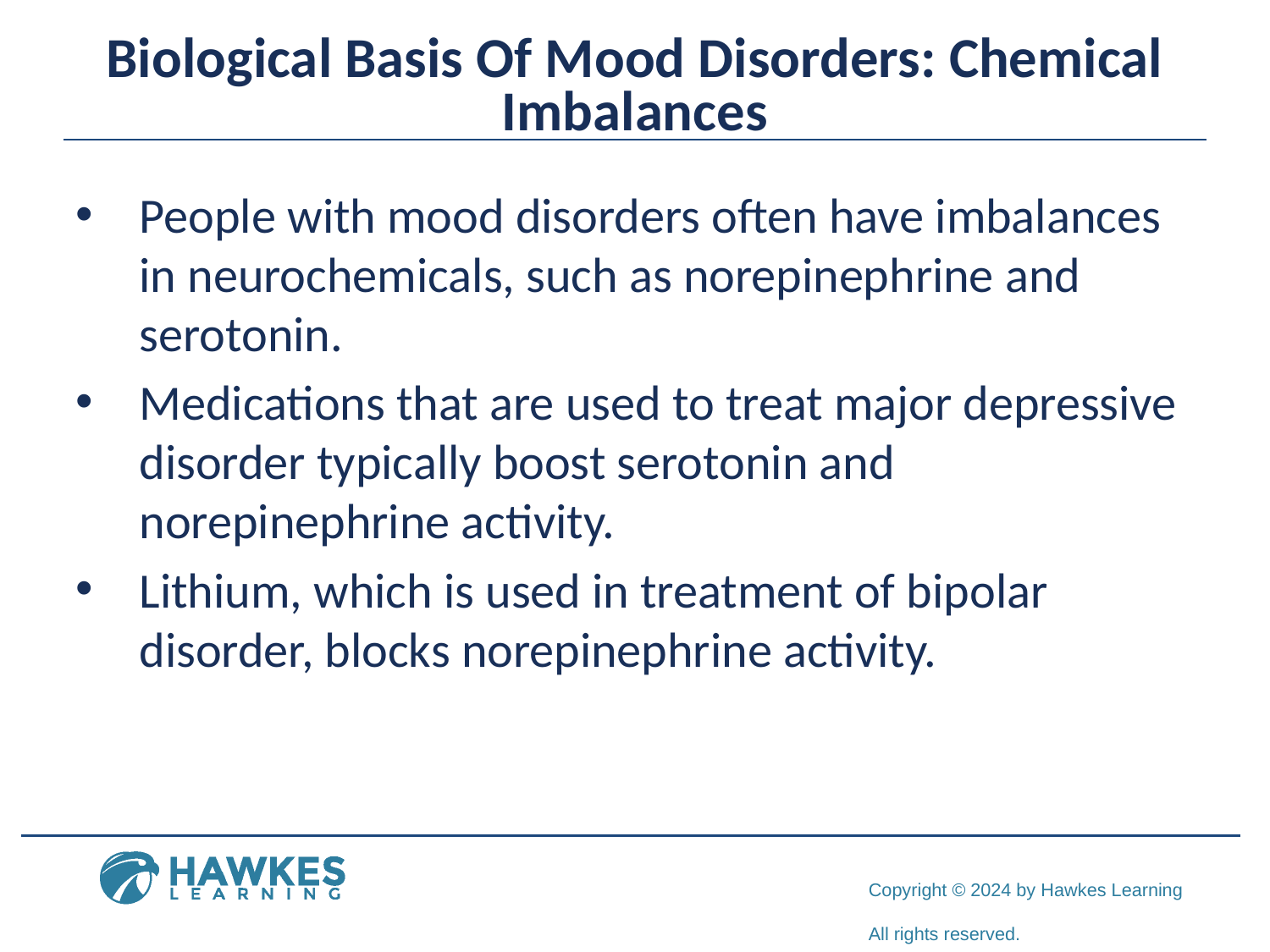

# Biological Basis Of Mood Disorders: Chemical Imbalances
People with mood disorders often have imbalances in neurochemicals, such as norepinephrine and serotonin.
Medications that are used to treat major depressive disorder typically boost serotonin and norepinephrine activity.
Lithium, which is used in treatment of bipolar disorder, blocks norepinephrine activity.